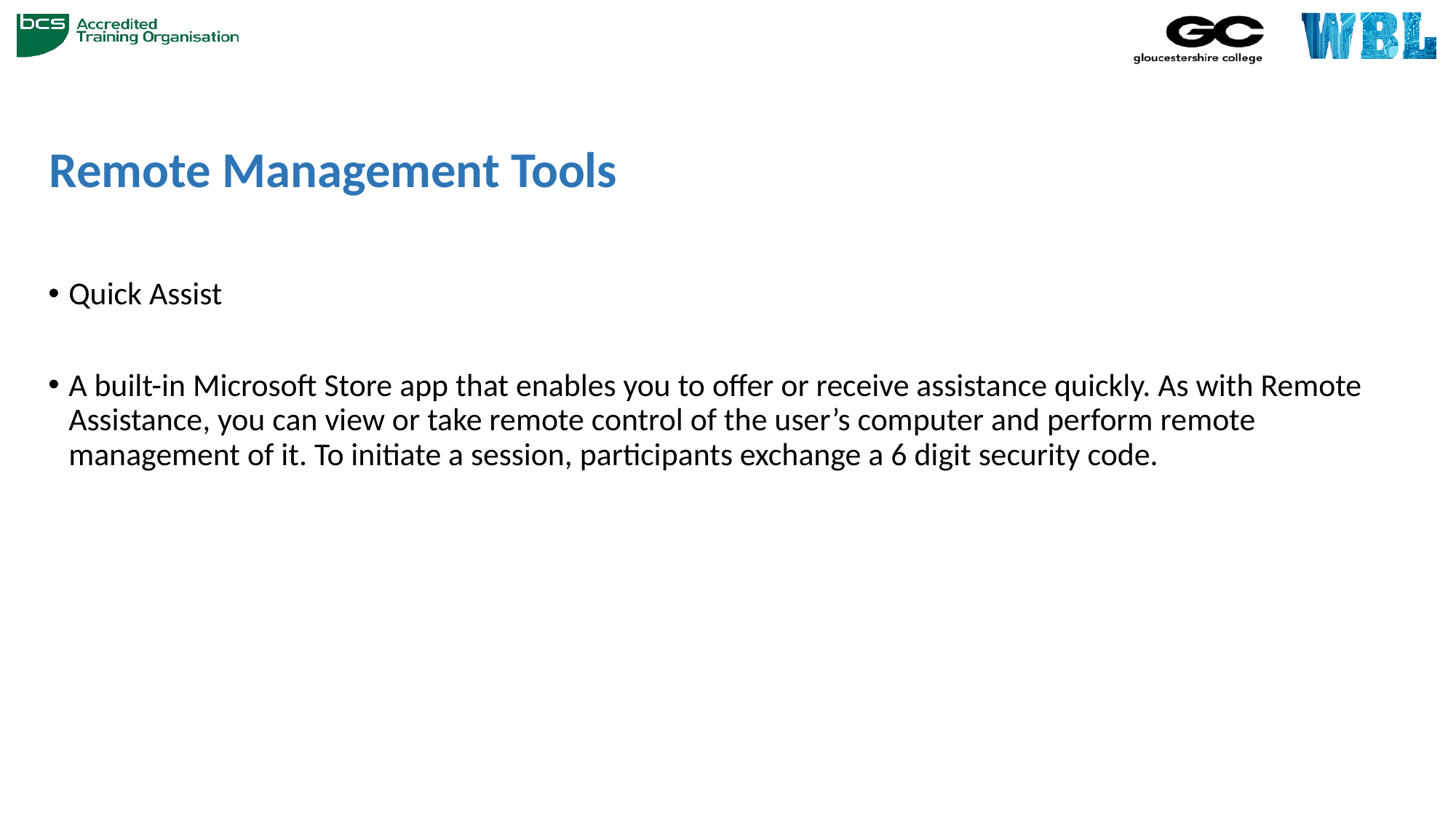

# Remote Management Tools
Quick Assist

A built-in Microsoft Store app that enables you to offer or receive assistance quickly. As with Remote Assistance, you can view or take remote control of the user’s computer and perform remote management of it. To initiate a session, participants exchange a 6 digit security code.